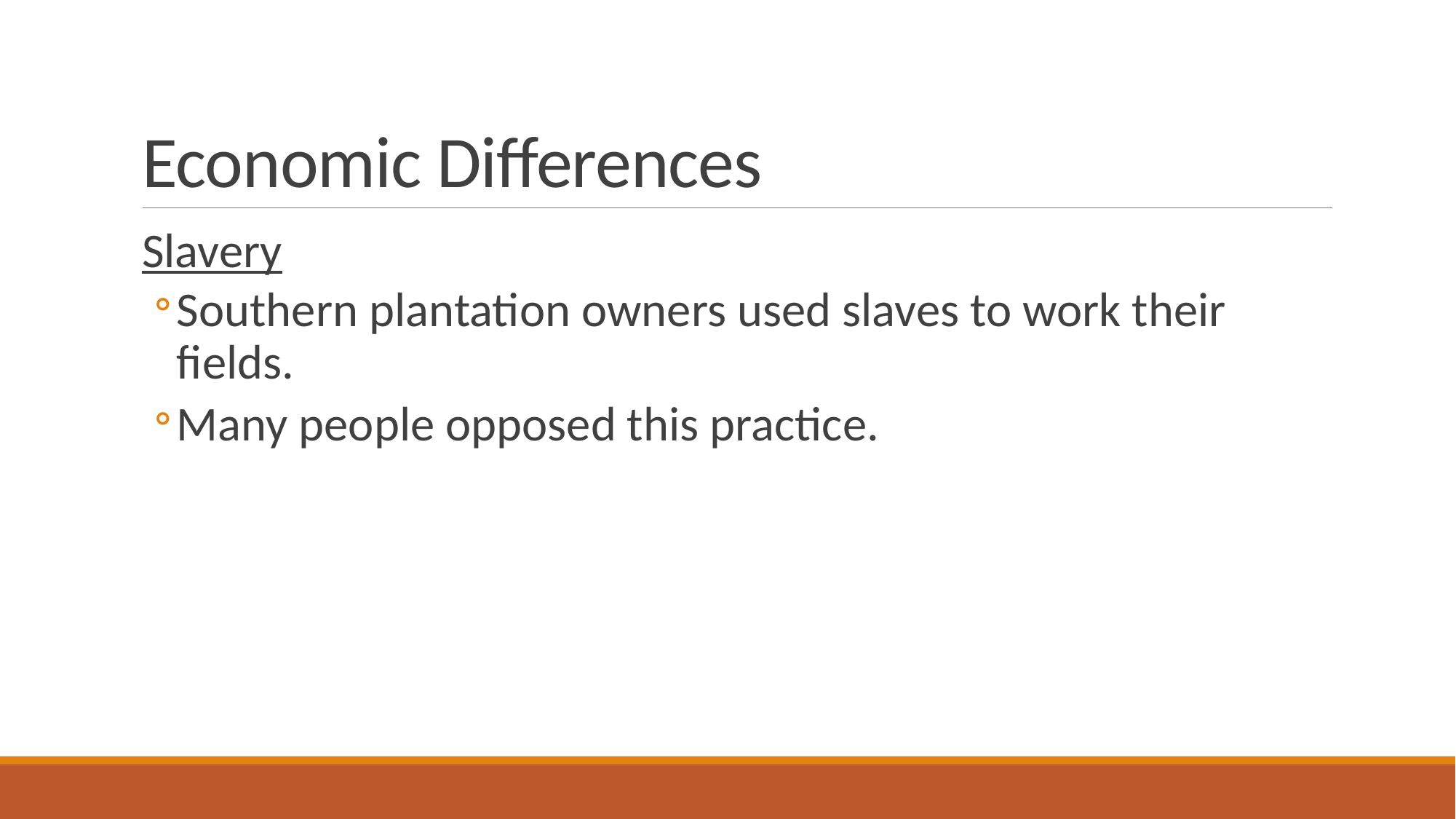

# Economic Differences
Slavery
Southern plantation owners used slaves to work their fields.
Many people opposed this practice.